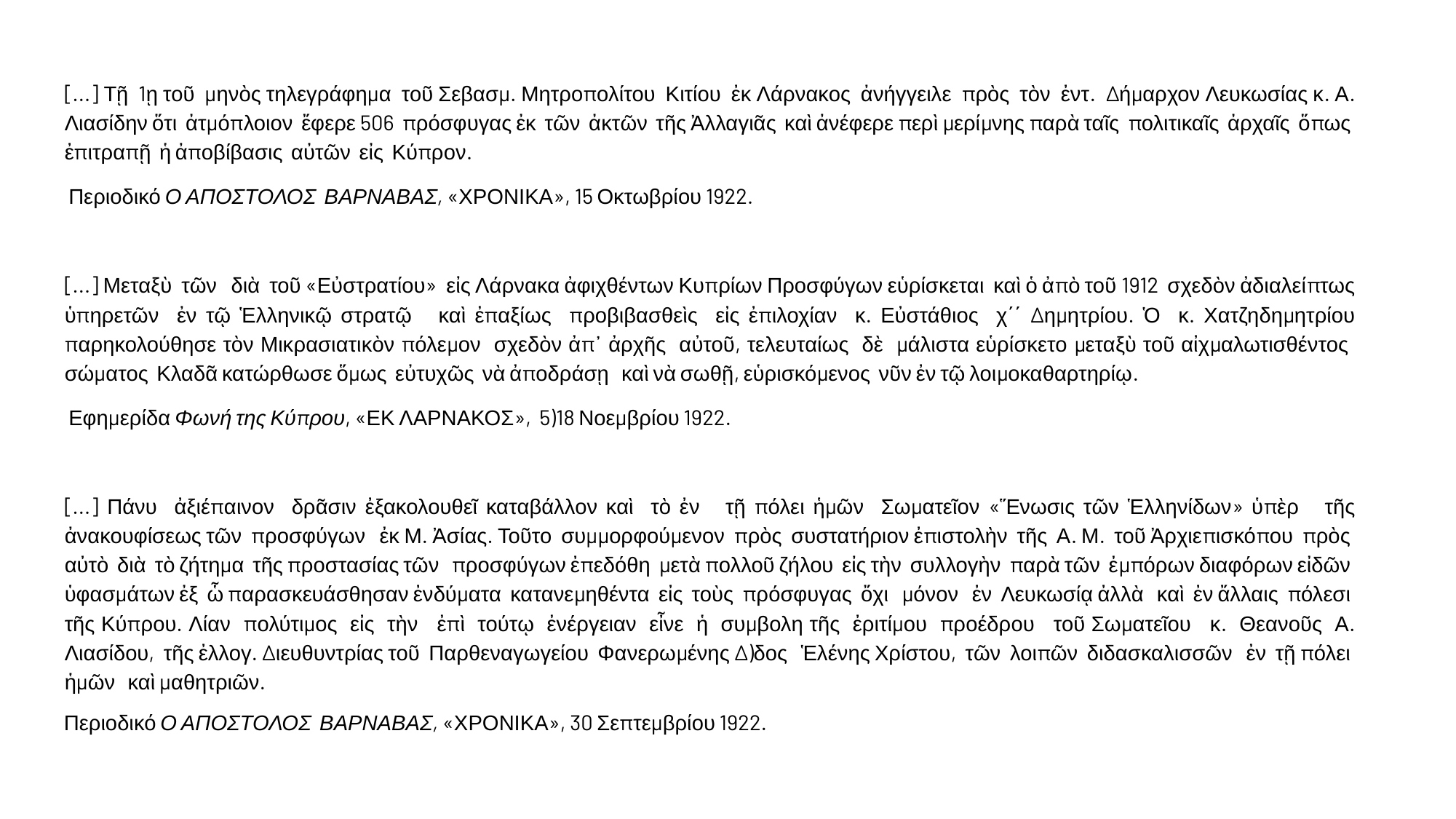

[...] Τῇ  1ῃ τοῦ  μηνὸς τηλεγράφημα  τοῦ Σεβασμ. Μητροπολίτου  Κιτίου  ἐκ Λάρνακος  ἀνήγγειλε  πρὸς  τὸν  ἐντ.  Δήμαρχον Λευκωσίας κ. Α. Λιασίδην ὅτι  ἀτμόπλοιον  ἔφερε 506  πρόσφυγας ἐκ  τῶν  ἀκτῶν  τῆς Ἀλλαγιᾶς  καὶ ἀνέφερε περὶ μερίμνης παρὰ ταῖς  πολιτικαῖς  ἀρχαῖς  ὅπως  ἐπιτραπῇ  ἡ ἀποβίβασις  αὐτῶν  εἰς  Κύπρον.
 Περιοδικό Ο ΑΠΟΣΤΟΛΟΣ  ΒΑΡΝΑΒΑΣ, «ΧΡΟΝΙΚΑ», 15 Οκτωβρίου 1922.

[...] Μεταξὺ  τῶν   διὰ  τοῦ «Εὐστρατίου»  εἰς Λάρνακα ἀφιχθέντων Κυπρίων Προσφύγων εὑρίσκεται  καὶ ὁ ἀπὸ τοῦ 1912  σχεδὸν ἀδιαλείπτως ὑπηρετῶν  ἐν τῷ Ἑλληνικῷ στρατῷ   καὶ ἐπαξίως  προβιβασθεὶς  εἰς ἐπιλοχίαν  κ. Εὐστάθιος  χ΄΄ Δημητρίου. Ὁ  κ. Χατζηδημητρίου παρηκολούθησε τὸν Μικρασιατικὸν πόλεμον  σχεδὸν ἀπ᾽ ἀρχῆς  αὐτοῦ, τελευταίως  δὲ  μάλιστα εὑρίσκετο μεταξὺ τοῦ αἰχμαλωτισθέντος  σώματος  Κλαδᾶ κατώρθωσε ὅμως  εὐτυχῶς  νὰ ἀποδράσῃ   καὶ νὰ σωθῇ, εὑρισκόμενος  νῦν ἐν τῷ λοιμοκαθαρτηρίῳ.
 Εφημερίδα Φωνή της Κύπρου, «ΕΚ ΛΑΡΝΑΚΟΣ»,  5)18 Νοεμβρίου 1922.

[...] Πάνυ  ἀξιέπαινον  δρᾶσιν ἐξακολουθεῖ καταβάλλον καὶ  τὸ ἐν   τῇ πόλει ἡμῶν  Σωματεῖον «Ἕνωσις τῶν Ἑλληνίδων» ὑπὲρ   τῆς ἀνακουφίσεως τῶν  προσφύγων   ἐκ Μ. Ἀσίας. Τοῦτο  συμμορφούμενον  πρὸς  συστατήριον ἐπιστολὴν  τῆς  Α. Μ.  τοῦ Ἀρχιεπισκόπου  πρὸς  αὐτὸ  διὰ  τὸ ζήτημα  τῆς προστασίας τῶν   προσφύγων ἐπεδόθη  μετὰ πολλοῦ ζήλου  εἰς τὴν  συλλογὴν  παρὰ τῶν  ἐμπόρων διαφόρων εἰδῶν  ὑφασμάτων ἐξ  ὧ παρασκευάσθησαν ἐνδύματα  κατανεμηθέντα  εἰς  τοὺς  πρόσφυγας  ὄχι   μόνον   ἐν  Λευκωσίᾳ ἀλλὰ   καὶ  ἐν ἄλλαις  πόλεσι  τῆς Κύπρου. Λίαν  πολύτιμος  εἰς  τὴν   ἐπὶ  τούτῳ  ἐνέργειαν  εἶνε  ἡ  συμβολη τῆς  ἐριτίμου  προέδρου   τοῦ Σωματεῖου   κ.  Θεανοῦς  Α. Λιασίδου,  τῆς ἐλλογ. Διευθυντρίας τοῦ  Παρθεναγωγείου  Φανερωμένης Δ)δος   Ἑλένης Χρίστου,  τῶν  λοιπῶν  διδασκαλισσῶν   ἐν  τῇ πόλει  ἡμῶν   καὶ μαθητριῶν.
     Περιοδικό Ο ΑΠΟΣΤΟΛΟΣ  ΒΑΡΝΑΒΑΣ, «ΧΡΟΝΙΚΑ», 30 Σεπτεμβρίου 1922.